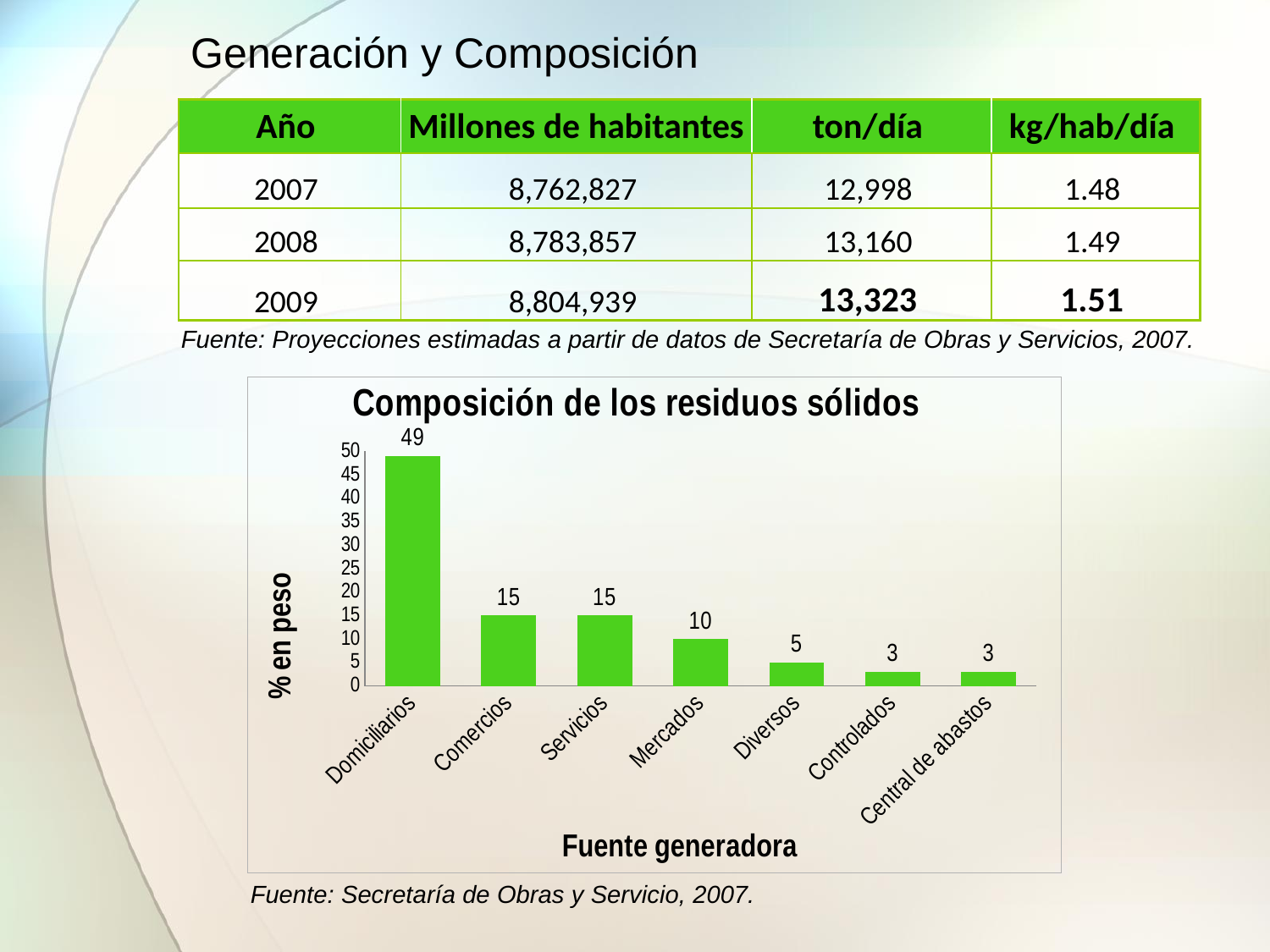

Generación y Composición
| Año | Millones de habitantes | ton/día | kg/hab/día |
| --- | --- | --- | --- |
| 2007 | 8,762,827 | 12,998 | 1.48 |
| 2008 | 8,783,857 | 13,160 | 1.49 |
| 2009 | 8,804,939 | 13,323 | 1.51 |
Fuente: Proyecciones estimadas a partir de datos de Secretaría de Obras y Servicios, 2007.

### Chart: Composición de los residuos sólidos

| Category |  |
|---|---|
| Domiciliarios | 49.0 |
| Comercios | 15.0 |
| Servicios | 15.0 |
| Mercados | 10.0 |
| Diversos | 5.0 |
| Controlados | 3.0 |
| Central de abastos | 3.0 |
Fuente: Secretaría de Obras y Servicio, 2007.